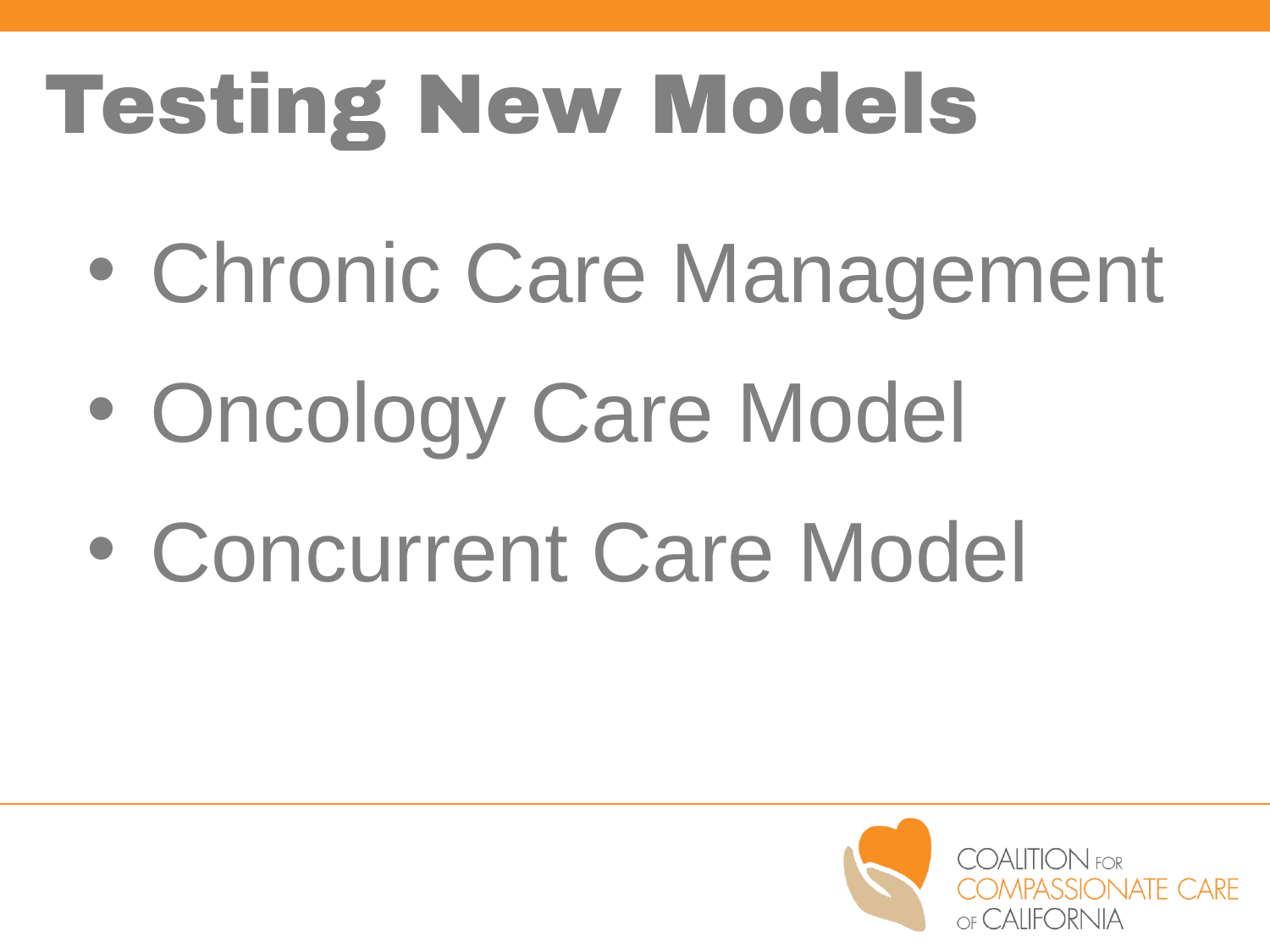

Testing New Models

Chronic Care Management

Oncology Care Model

Concurrent Care Model